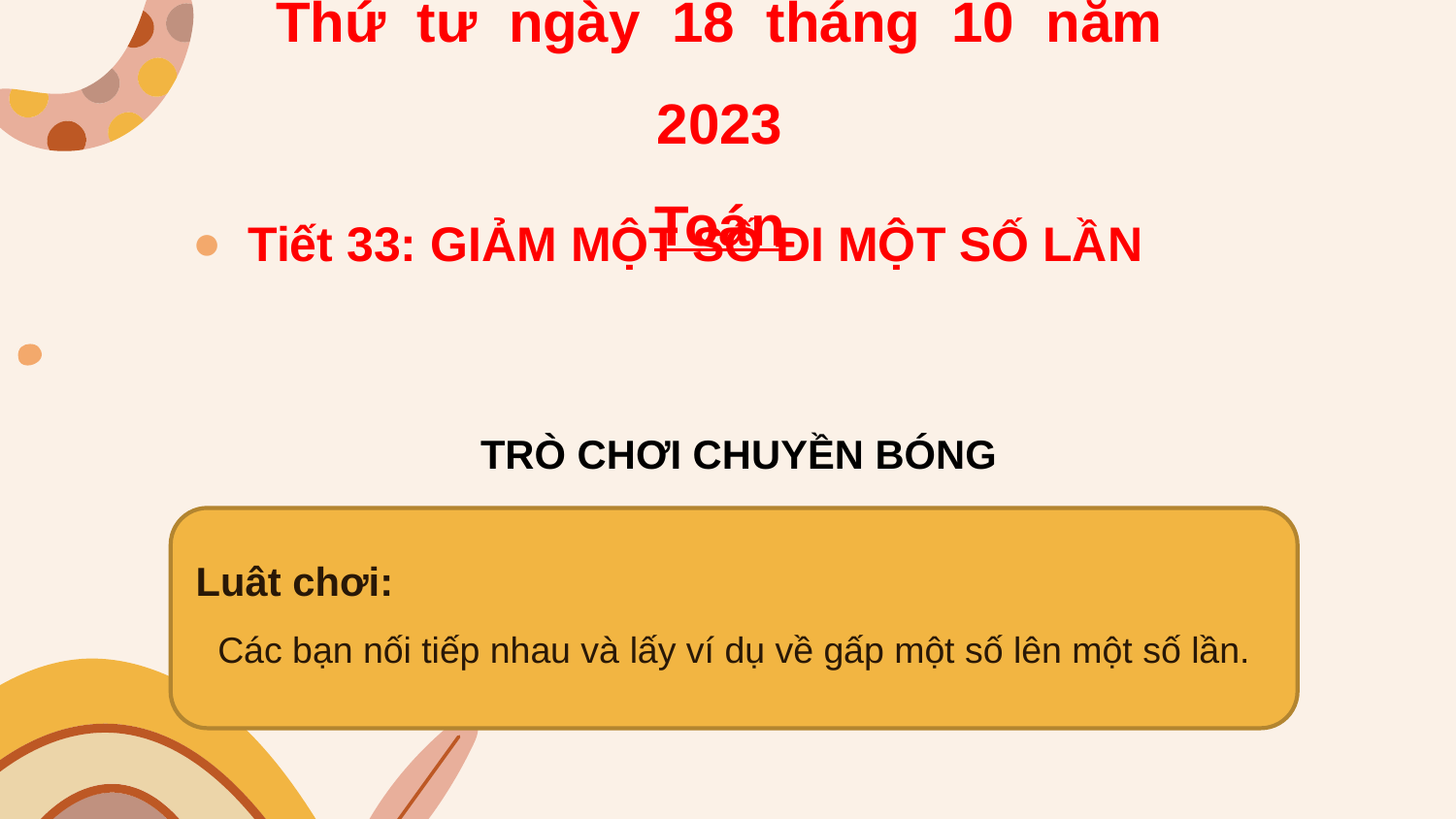

Thứ  tư  ngày  18  tháng  10  năm 2023
Toán
#
Tiết 33: GIẢM MỘT SỐ ĐI MỘT SỐ LẦN

TRÒ CHƠI CHUYỀN BÓNG
Luât chơi:
Các bạn nối tiếp nhau và lấy ví dụ về gấp một số lên một số lần.